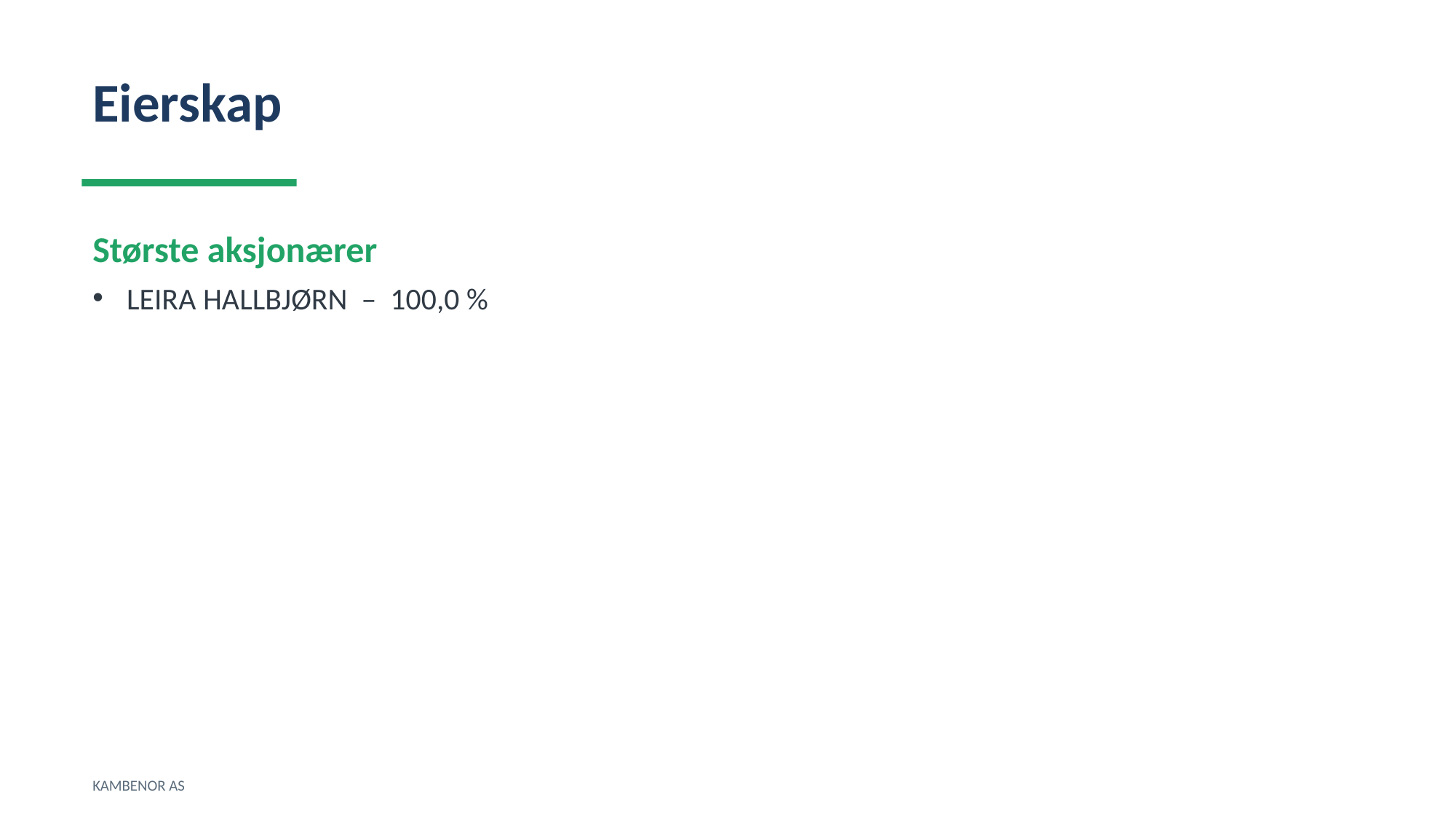

Eierskap

Største aksjonærer
LEIRA HALLBJØRN  –  100,0 %
KAMBENOR AS